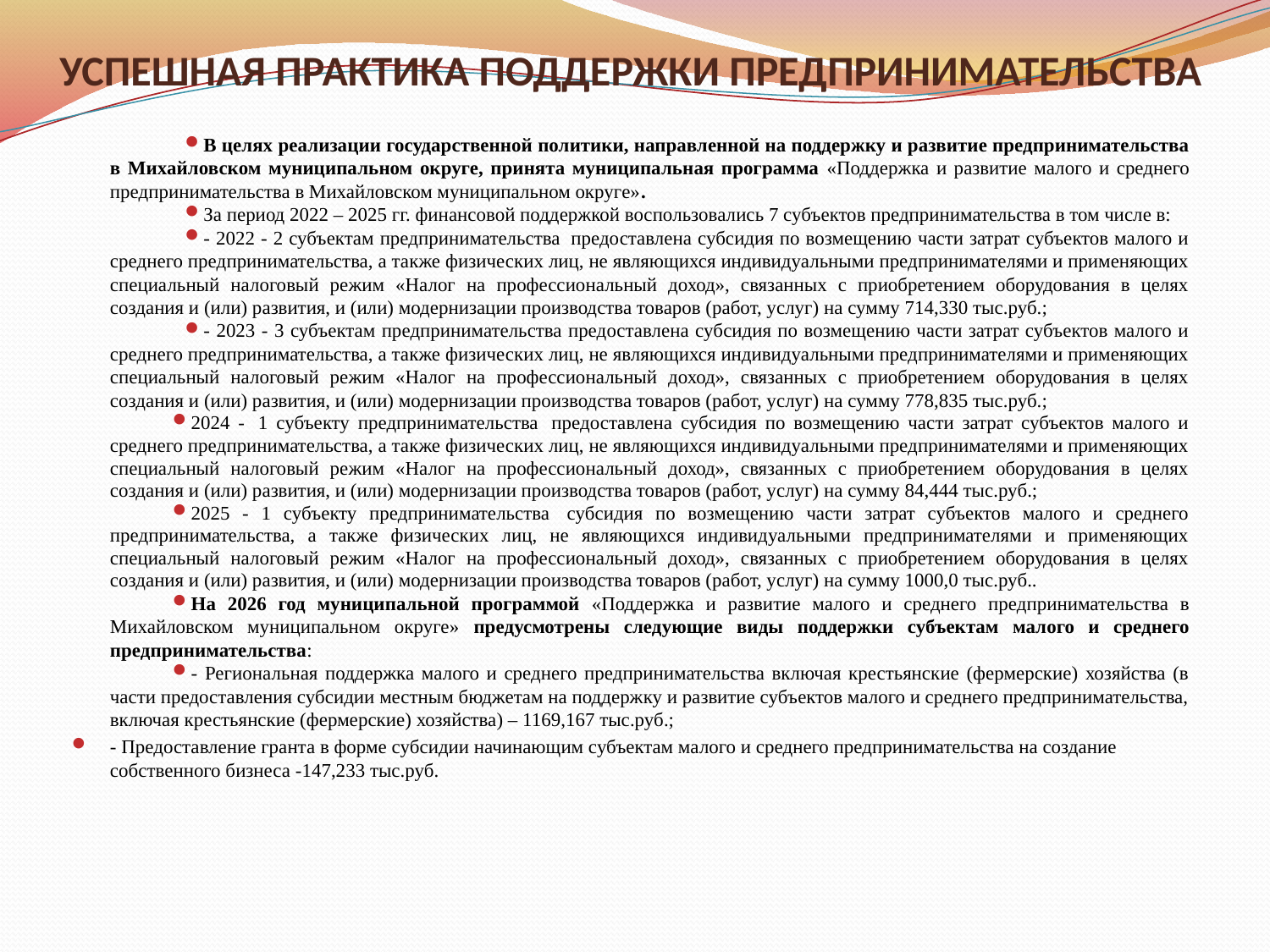

# УСПЕШНАЯ ПРАКТИКА ПОДДЕРЖКИ ПРЕДПРИНИМАТЕЛЬСТВА
В целях реализации государственной политики, направленной на поддержку и развитие предпринимательства в Михайловском муниципальном округе, принята муниципальная программа «Поддержка и развитие малого и среднего предпринимательства в Михайловском муниципальном округе».
За период 2022 – 2025 гг. финансовой поддержкой воспользовались 7 субъектов предпринимательства в том числе в:
- 2022 - 2 субъектам предпринимательства  предоставлена субсидия по возмещению части затрат субъектов малого и среднего предпринимательства, а также физических лиц, не являющихся индивидуальными предпринимателями и применяющих специальный налоговый режим «Налог на профессиональный доход», связанных с приобретением оборудования в целях создания и (или) развития, и (или) модернизации производства товаров (работ, услуг) на сумму 714,330 тыс.руб.;
- 2023 - 3 субъектам предпринимательства предоставлена субсидия по возмещению части затрат субъектов малого и среднего предпринимательства, а также физических лиц, не являющихся индивидуальными предпринимателями и применяющих специальный налоговый режим «Налог на профессиональный доход», связанных с приобретением оборудования в целях создания и (или) развития, и (или) модернизации производства товаров (работ, услуг) на сумму 778,835 тыс.руб.;
2024 -  1 субъекту предпринимательства  предоставлена субсидия по возмещению части затрат субъектов малого и среднего предпринимательства, а также физических лиц, не являющихся индивидуальными предпринимателями и применяющих специальный налоговый режим «Налог на профессиональный доход», связанных с приобретением оборудования в целях создания и (или) развития, и (или) модернизации производства товаров (работ, услуг) на сумму 84,444 тыс.руб.;
2025 - 1 субъекту предпринимательства  субсидия по возмещению части затрат субъектов малого и среднего предпринимательства, а также физических лиц, не являющихся индивидуальными предпринимателями и применяющих специальный налоговый режим «Налог на профессиональный доход», связанных с приобретением оборудования в целях создания и (или) развития, и (или) модернизации производства товаров (работ, услуг) на сумму 1000,0 тыс.руб..
На 2026 год муниципальной программой «Поддержка и развитие малого и среднего предпринимательства в Михайловском муниципальном округе» предусмотрены следующие виды поддержки субъектам малого и среднего предпринимательства:
- Региональная поддержка малого и среднего предпринимательства включая крестьянские (фермерские) хозяйства (в части предоставления субсидии местным бюджетам на поддержку и развитие субъектов малого и среднего предпринимательства, включая крестьянские (фермерские) хозяйства) – 1169,167 тыс.руб.;
- Предоставление гранта в форме субсидии начинающим субъектам малого и среднего предпринимательства на создание собственного бизнеса -147,233 тыс.руб.